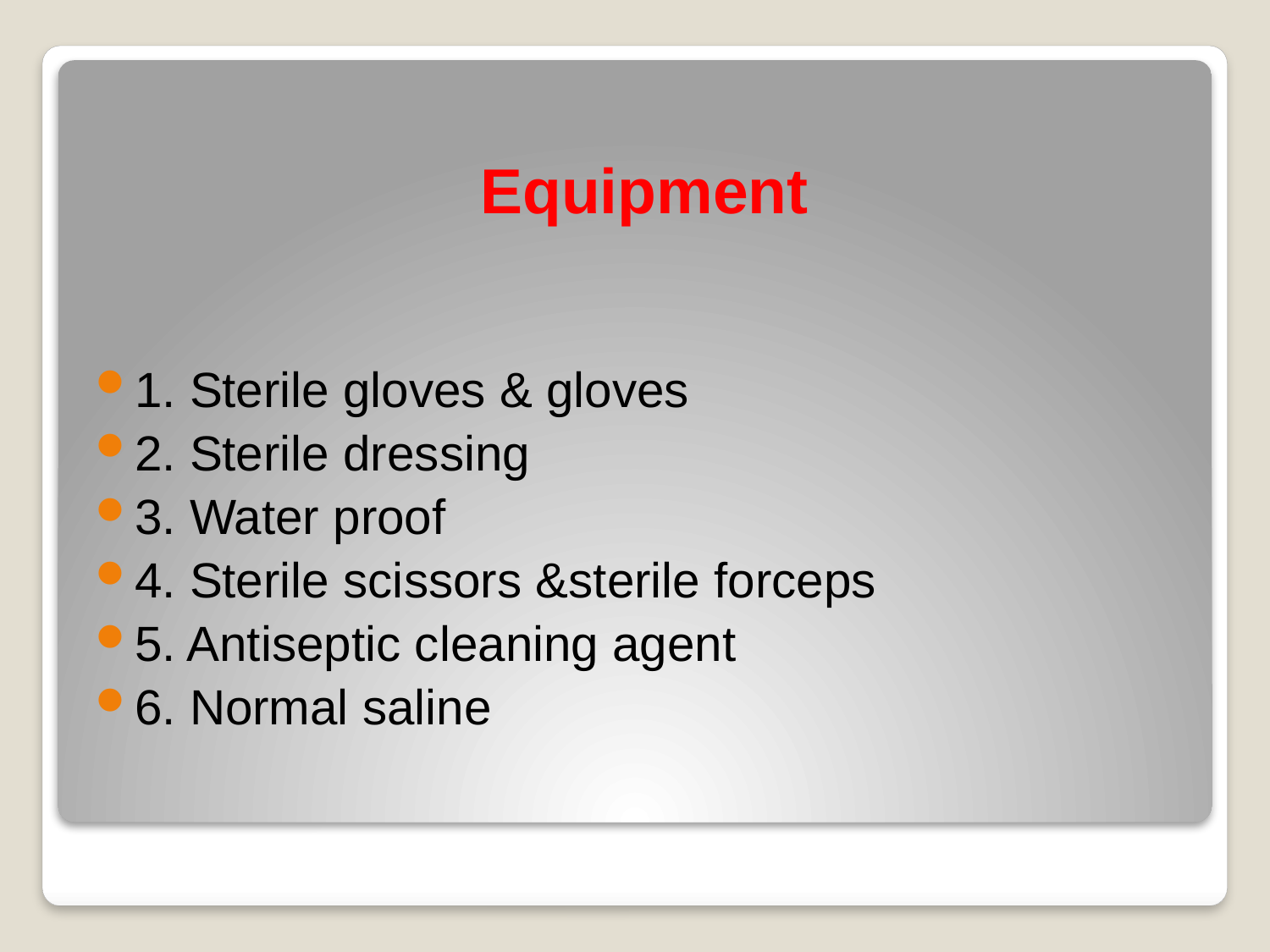

Equipment

1. Sterile gloves & gloves
2. Sterile dressing
3. Water proof
4. Sterile scissors &sterile forceps
5. Antiseptic cleaning agent
6. Normal saline